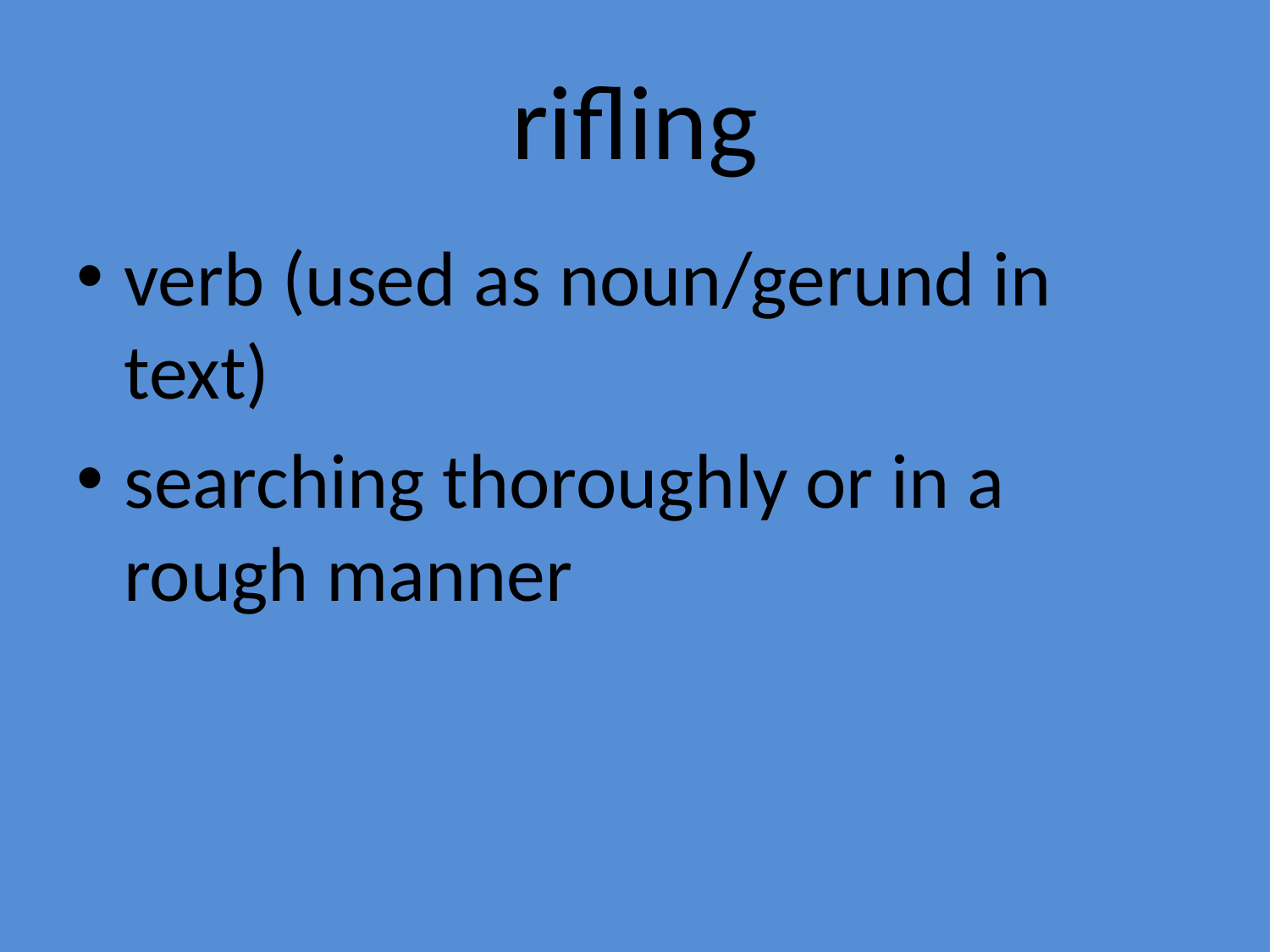

# rifling
verb (used as noun/gerund in text)
searching thoroughly or in a rough manner